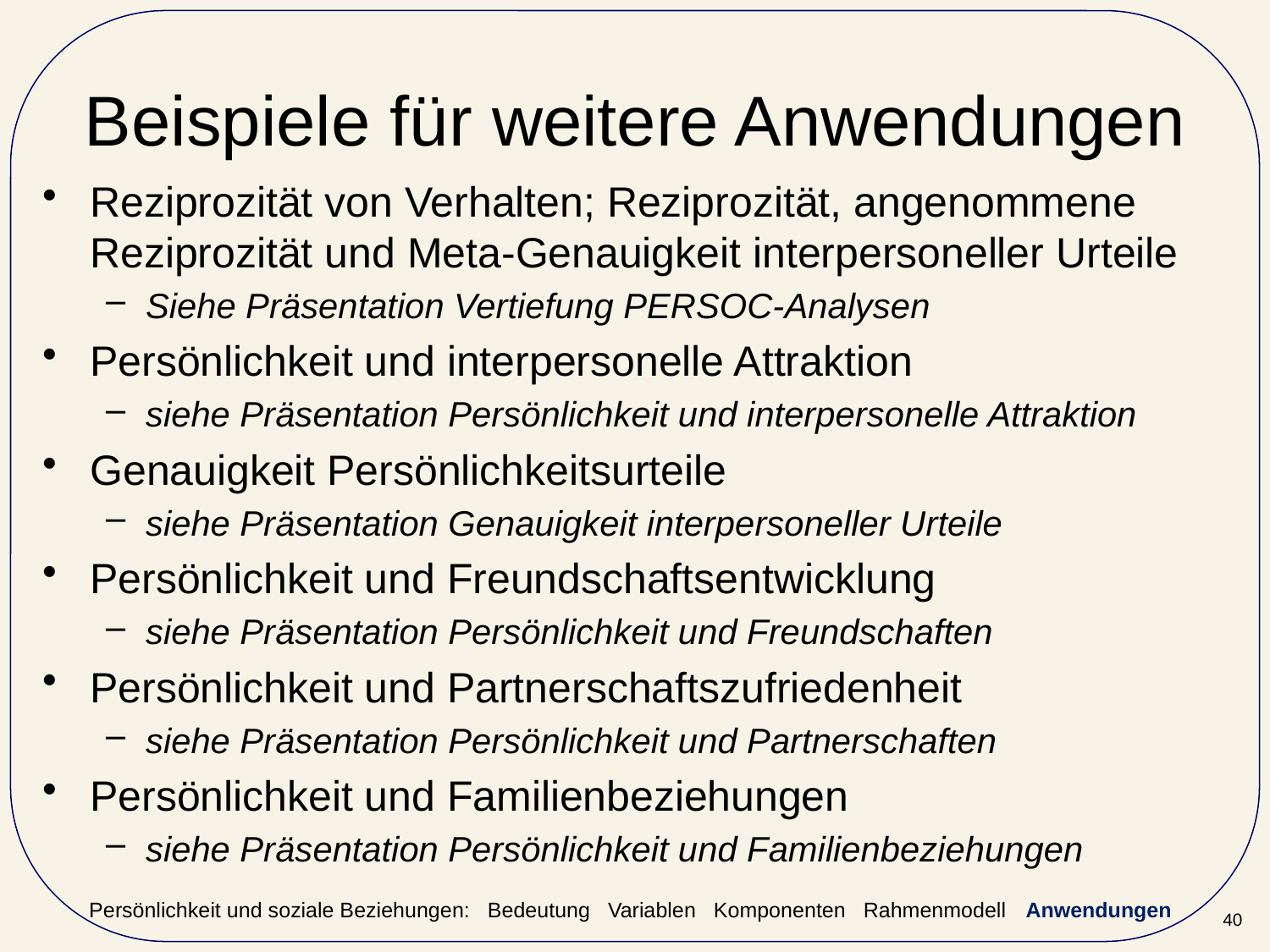

# Beispiele für weitere Anwendungen
Reziprozität von Verhalten; Reziprozität, angenommene Reziprozität und Meta-Genauigkeit interpersoneller Urteile
Siehe Präsentation Vertiefung PERSOC-Analysen
Persönlichkeit und interpersonelle Attraktion
siehe Präsentation Persönlichkeit und interpersonelle Attraktion
Genauigkeit Persönlichkeitsurteile
siehe Präsentation Genauigkeit interpersoneller Urteile
Persönlichkeit und Freundschaftsentwicklung
siehe Präsentation Persönlichkeit und Freundschaften
Persönlichkeit und Partnerschaftszufriedenheit
siehe Präsentation Persönlichkeit und Partnerschaften
Persönlichkeit und Familienbeziehungen
siehe Präsentation Persönlichkeit und Familienbeziehungen
Persönlichkeit und soziale Beziehungen:   Bedeutung   Variablen   Komponenten   Rahmenmodell   Anwendungen